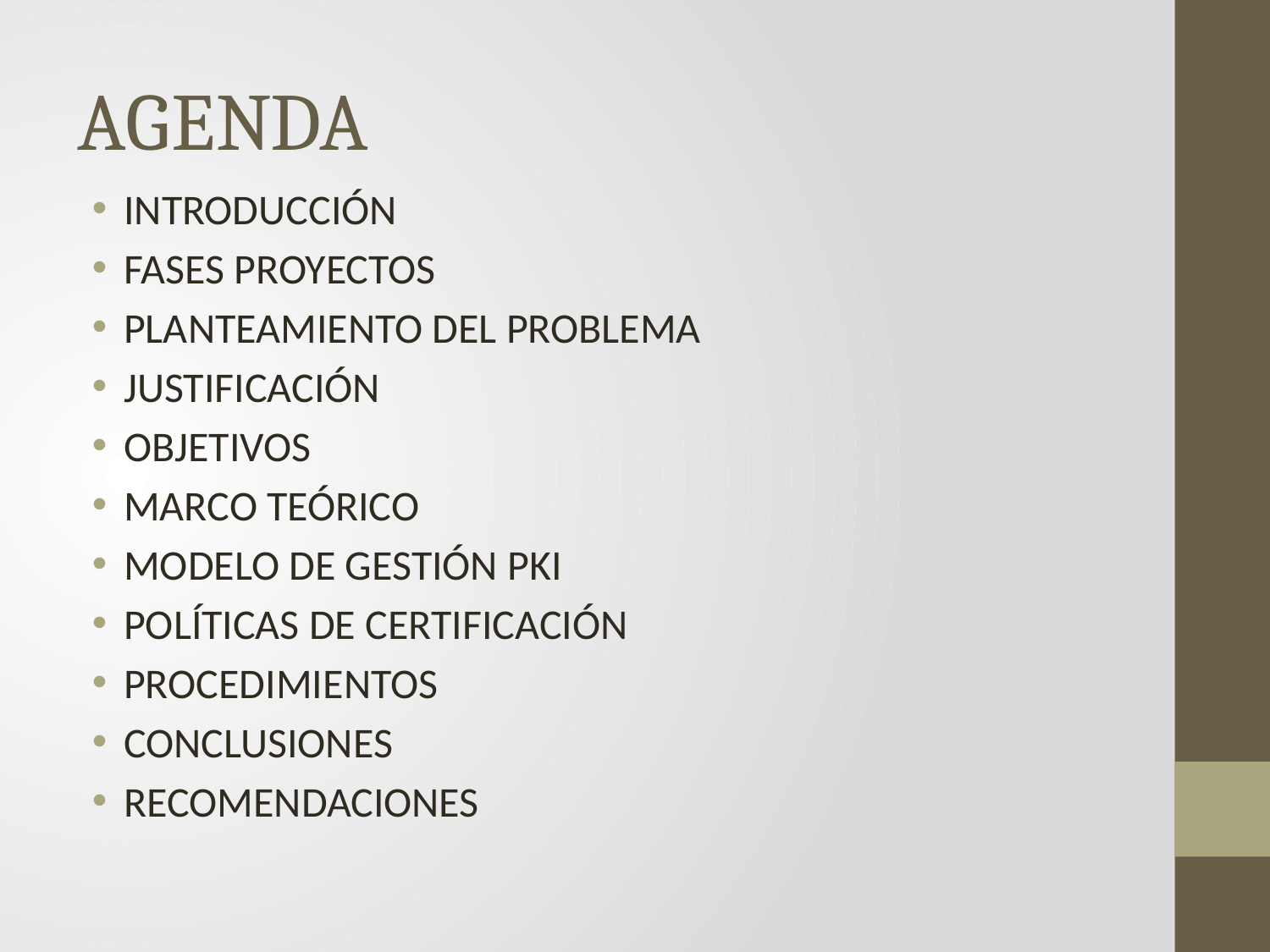

# AGENDA
INTRODUCCIÓN
FASES PROYECTOS
PLANTEAMIENTO DEL PROBLEMA
JUSTIFICACIÓN
OBJETIVOS
MARCO TEÓRICO
MODELO DE GESTIÓN PKI
POLÍTICAS DE CERTIFICACIÓN
PROCEDIMIENTOS
CONCLUSIONES
RECOMENDACIONES